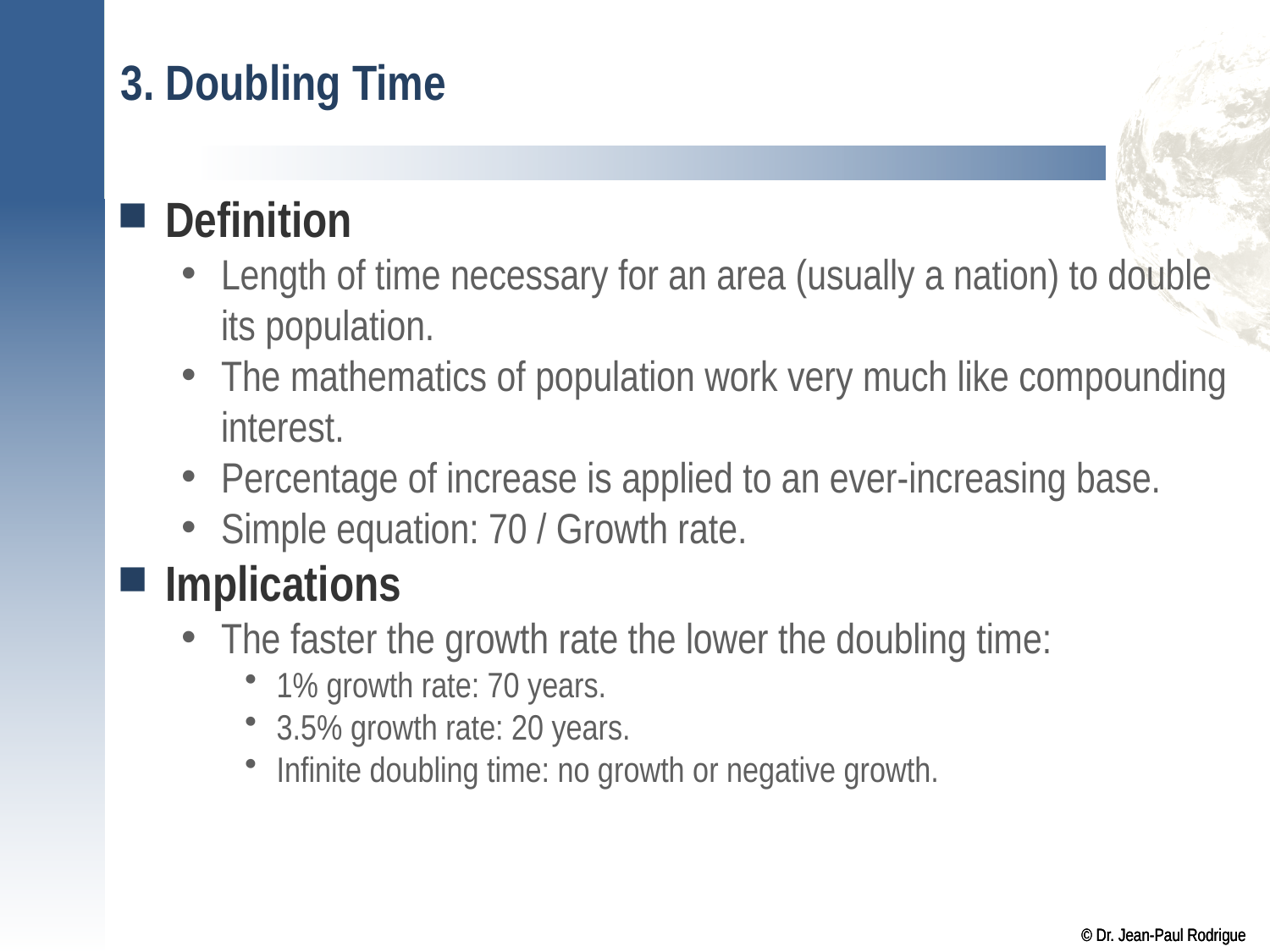

# 3. Doubling Time
Definition
Length of time necessary for an area (usually a nation) to double its population.
The mathematics of population work very much like compounding interest.
Percentage of increase is applied to an ever-increasing base.
Simple equation: 70 / Growth rate.
Implications
The faster the growth rate the lower the doubling time:
1% growth rate: 70 years.
3.5% growth rate: 20 years.
Infinite doubling time: no growth or negative growth.